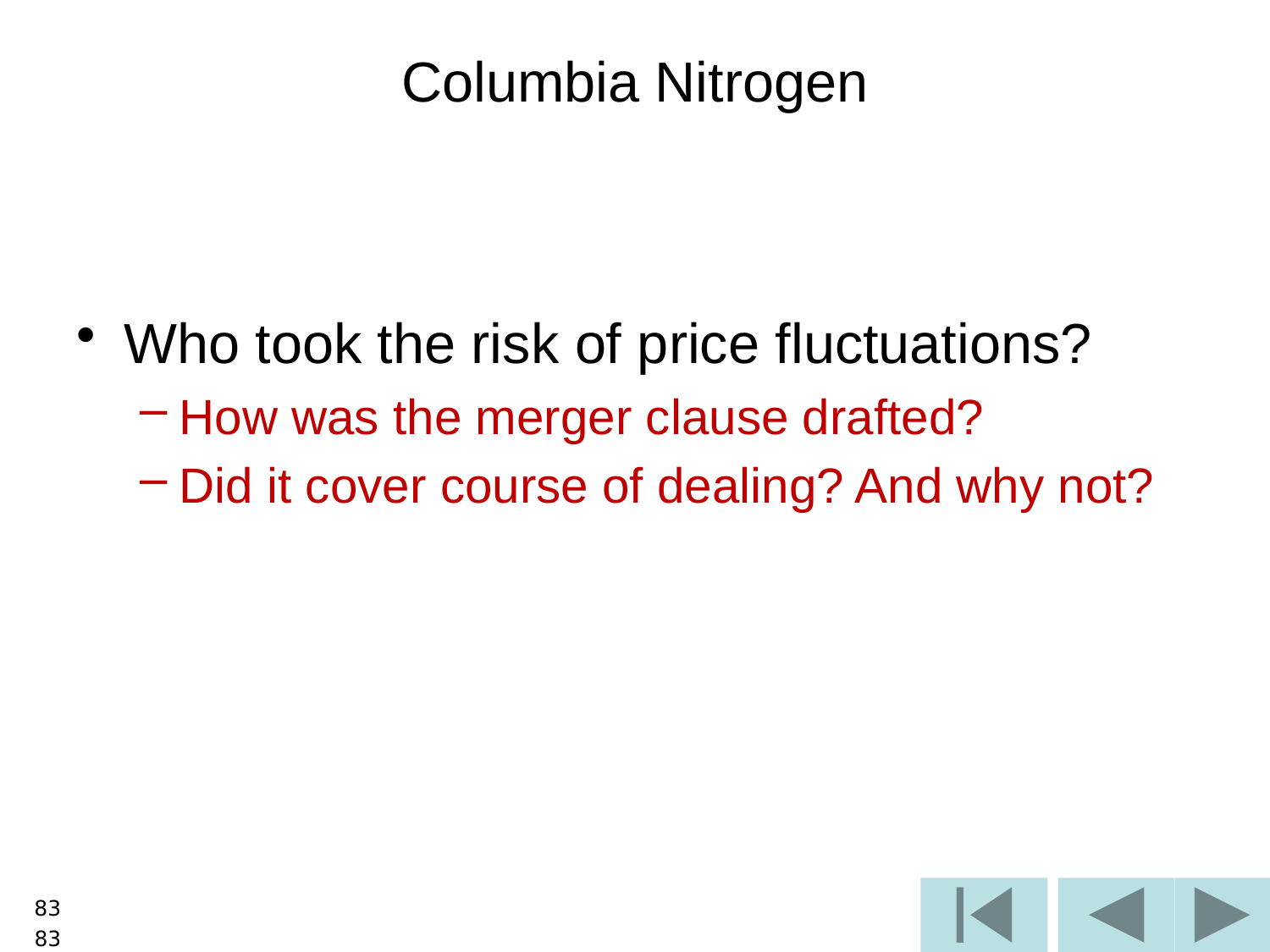

# Columbia Nitrogen

Who took the risk of price fluctuations?
How was the merger clause drafted?
Did it cover course of dealing? And why not?

83
83